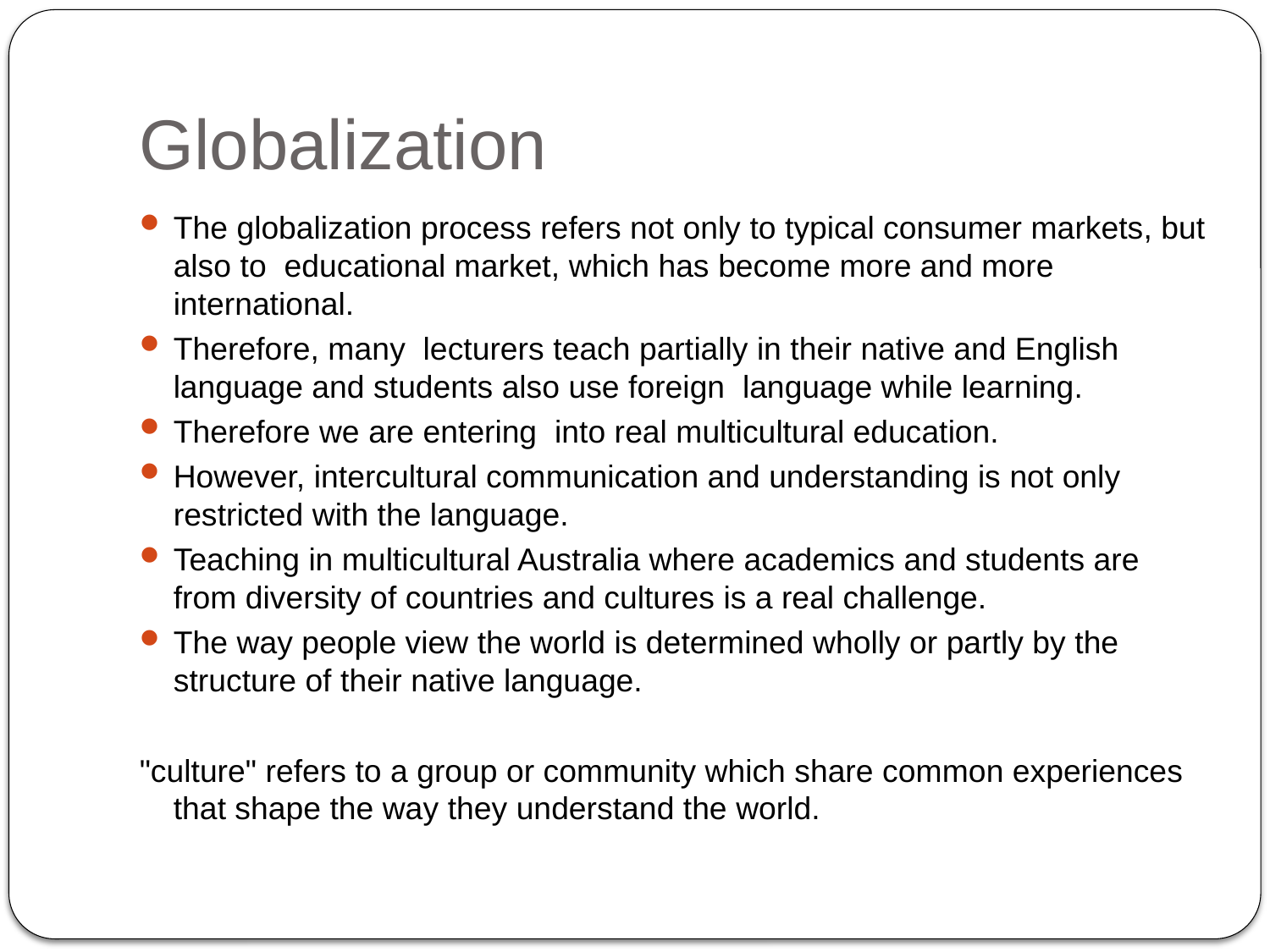

# Globalization
The globalization process refers not only to typical consumer markets, but also to  educational market, which has become more and more international.
Therefore, many  lecturers teach partially in their native and English language and students also use foreign  language while learning.
Therefore we are entering  into real multicultural education.
However, intercultural communication and understanding is not only restricted with the language.
Teaching in multicultural Australia where academics and students are from diversity of countries and cultures is a real challenge.
The way people view the world is determined wholly or partly by the structure of their native language.

"culture" refers to a group or community which share common experiences that shape the way they understand the world.